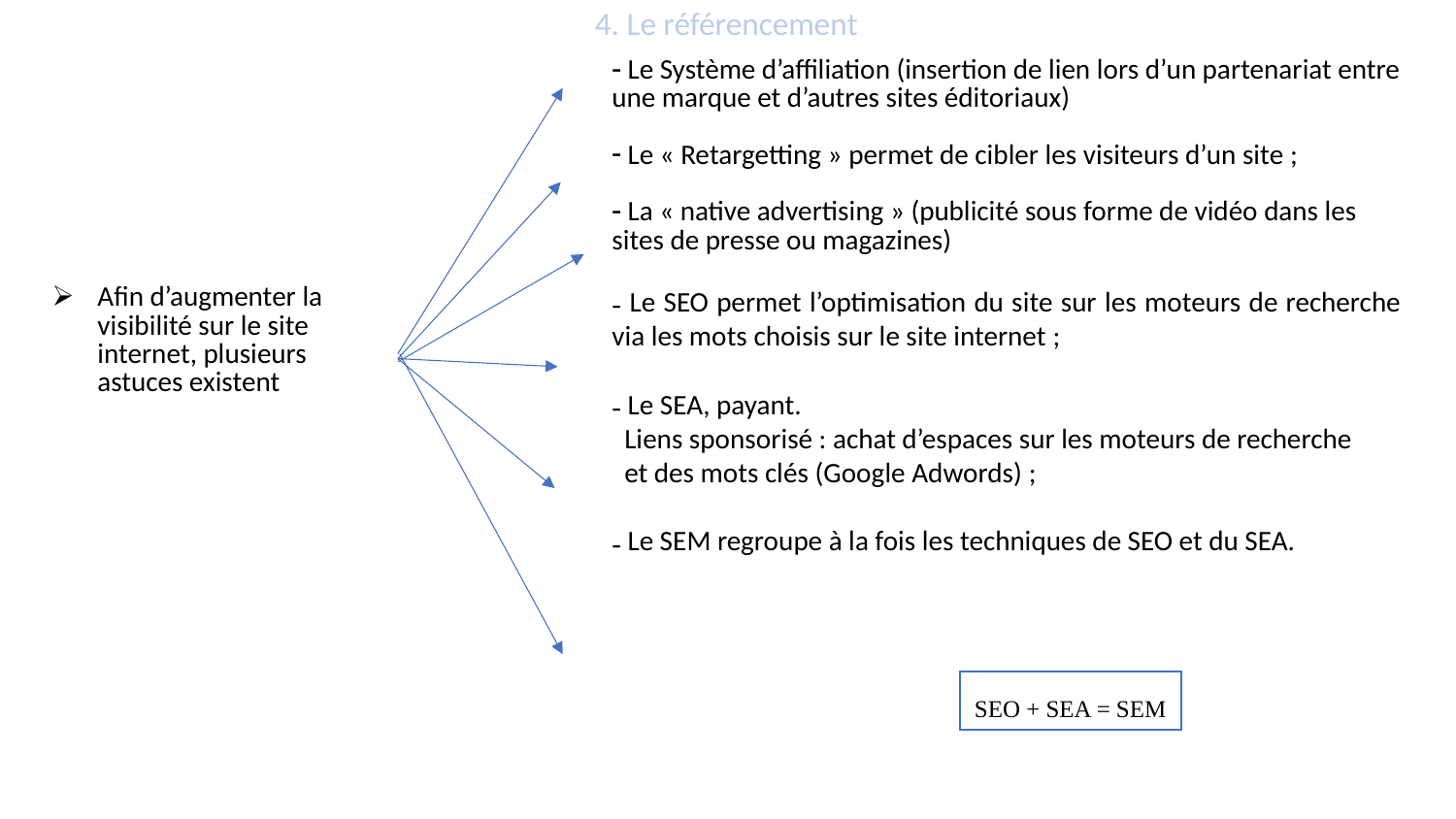

# 4. Le référencement
| Afin d’augmenter la visibilité sur le site internet, plusieurs astuces existent |  | Le Système d’affiliation (insertion de lien lors d’un partenariat entre une marque et d’autres sites éditoriaux)  Le « Retargetting » permet de cibler les visiteurs d’un site ; La « native advertising » (publicité sous forme de vidéo dans les sites de presse ou magazines) Le SEO permet l’optimisation du site sur les moteurs de recherche via les mots choisis sur le site internet ; Le SEA, payant. Liens sponsorisé : achat d’espaces sur les moteurs de recherche et des mots clés (Google Adwords) ; Le SEM regroupe à la fois les techniques de SEO et du SEA. |
| --- | --- | --- |
SEO + SEA = SEM